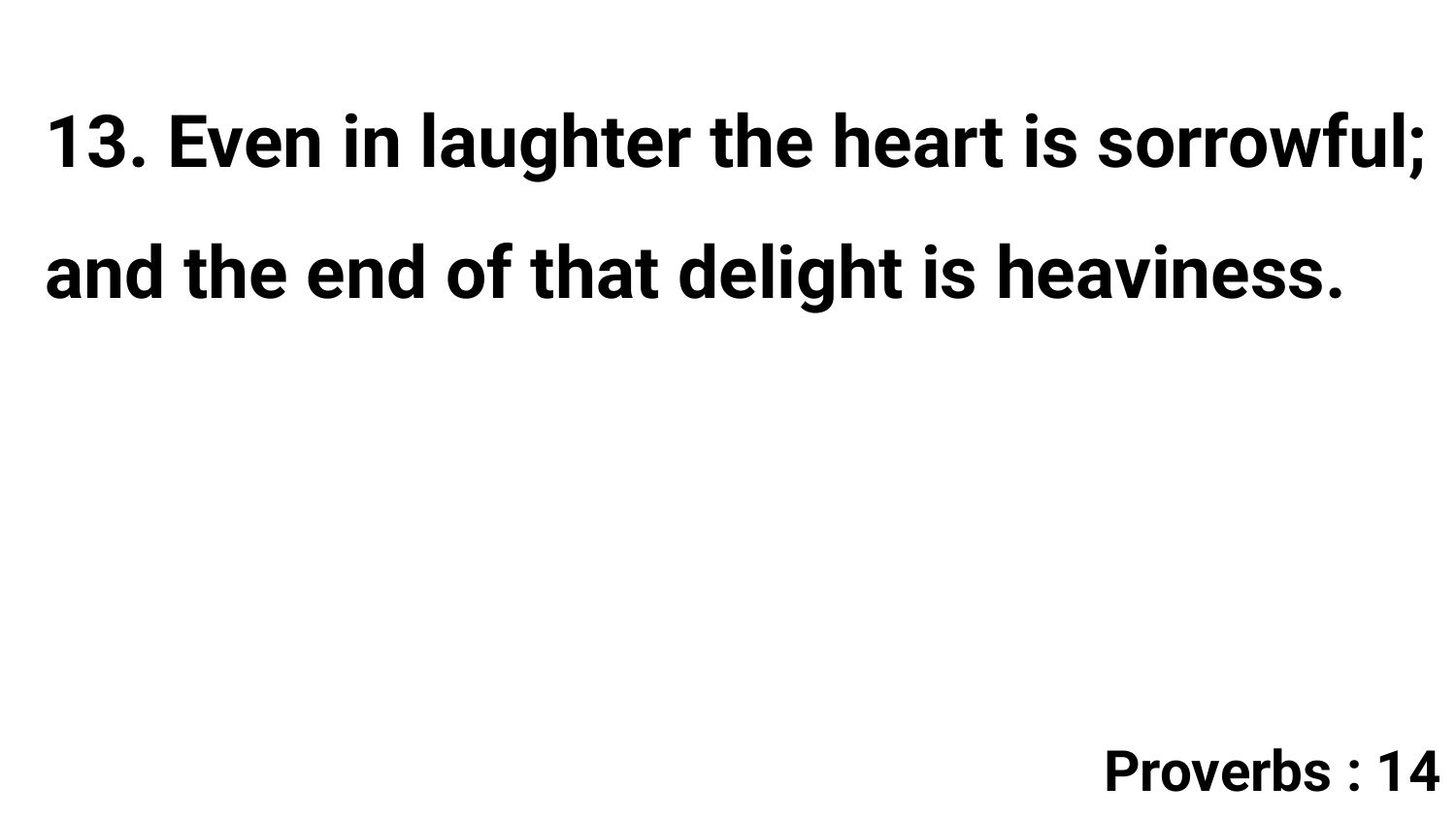

13. Even in laughter the heart is sorrowful; and the end of that delight is heaviness.
Proverbs : 14